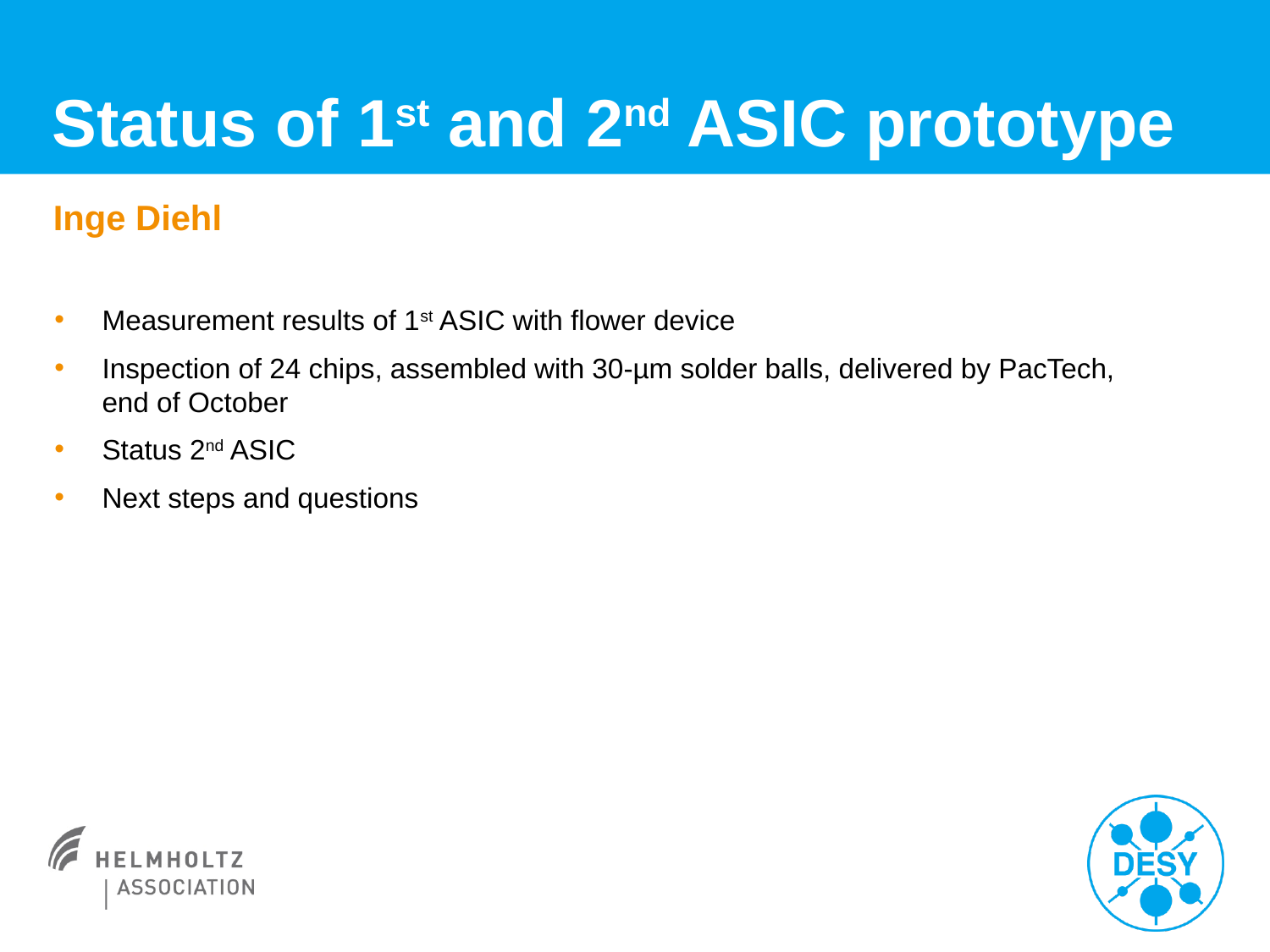

# Status of 1st and 2nd ASIC prototype
Inge Diehl
Measurement results of 1st ASIC with flower device
Inspection of 24 chips, assembled with 30-µm solder balls, delivered by PacTech, end of October
Status 2nd ASIC
Next steps and questions